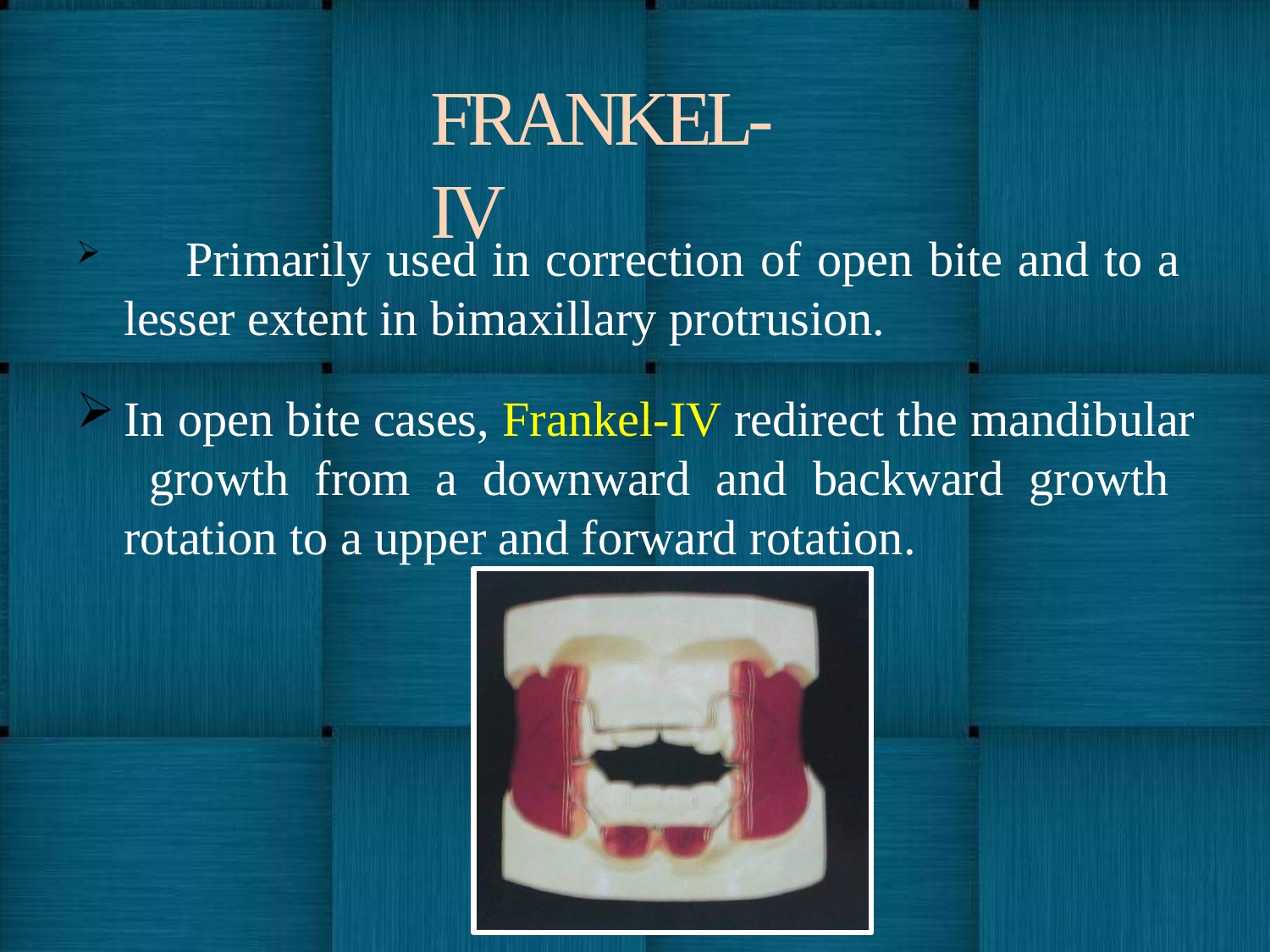

# FRANKEL-IV
	Primarily used in correction of open bite and to a  lesser extent in bimaxillary protrusion.
In open bite cases, Frankel-IV redirect the mandibular  growth from a downward and backward growth  rotation to a upper and forward rotation.